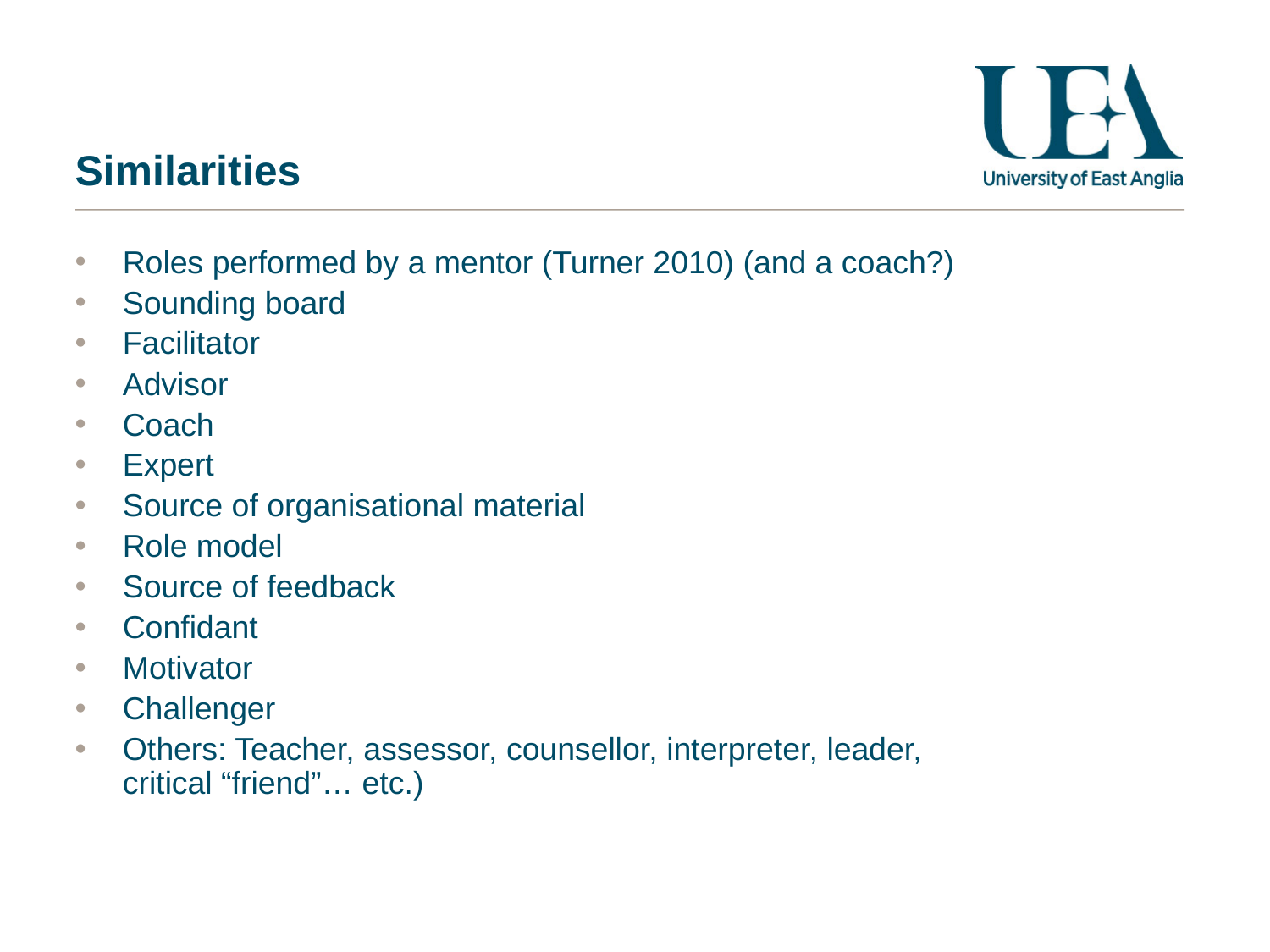

# Similarities
Roles performed by a mentor (Turner 2010) (and a coach?)
Sounding board
Facilitator
Advisor
Coach
Expert
Source of organisational material
Role model
Source of feedback
Confidant
Motivator
Challenger
Others: Teacher, assessor, counsellor, interpreter, leader, critical “friend”… etc.)